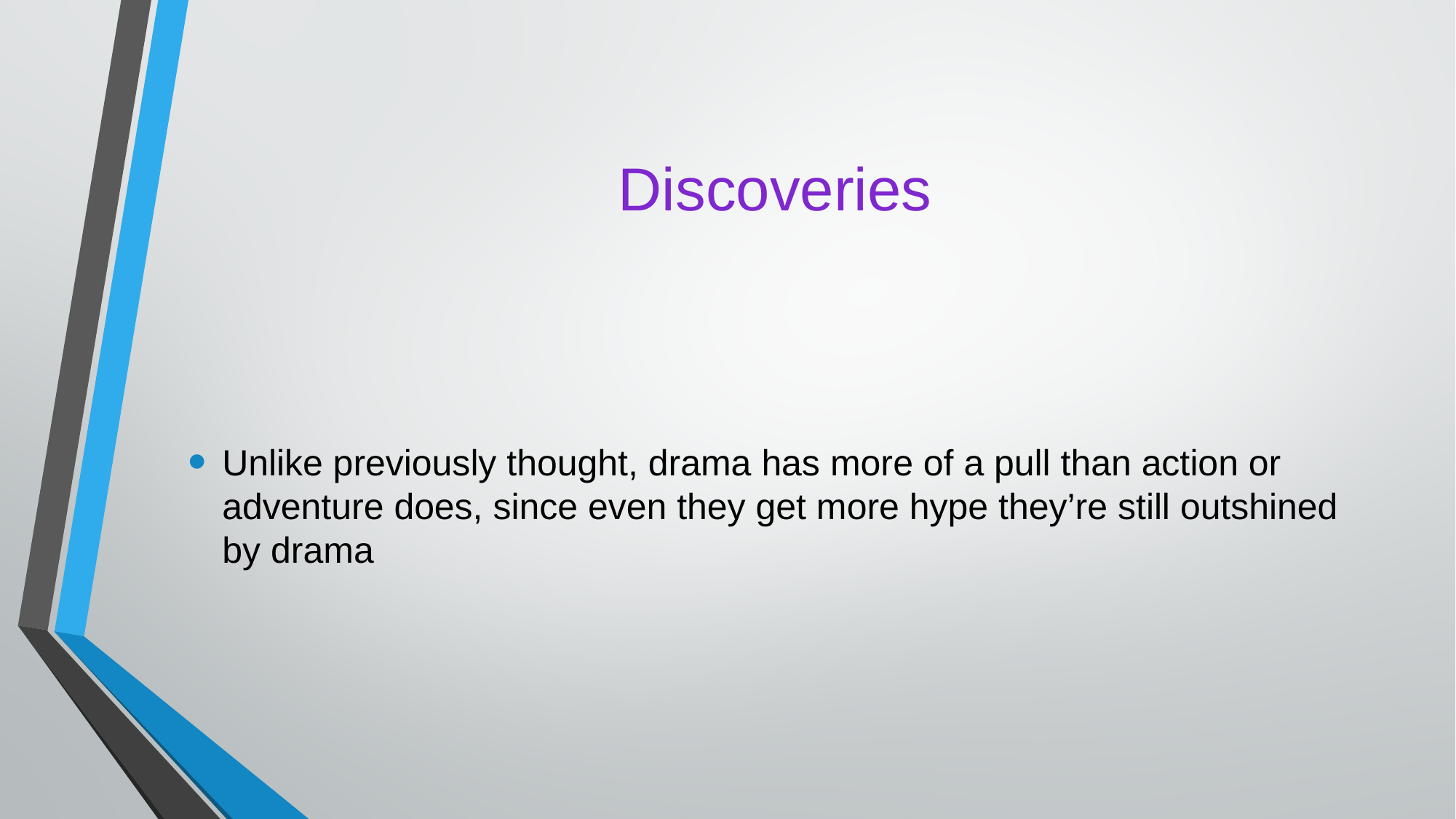

# Discoveries
Unlike previously thought, drama has more of a pull than action or adventure does, since even they get more hype they’re still outshined by drama